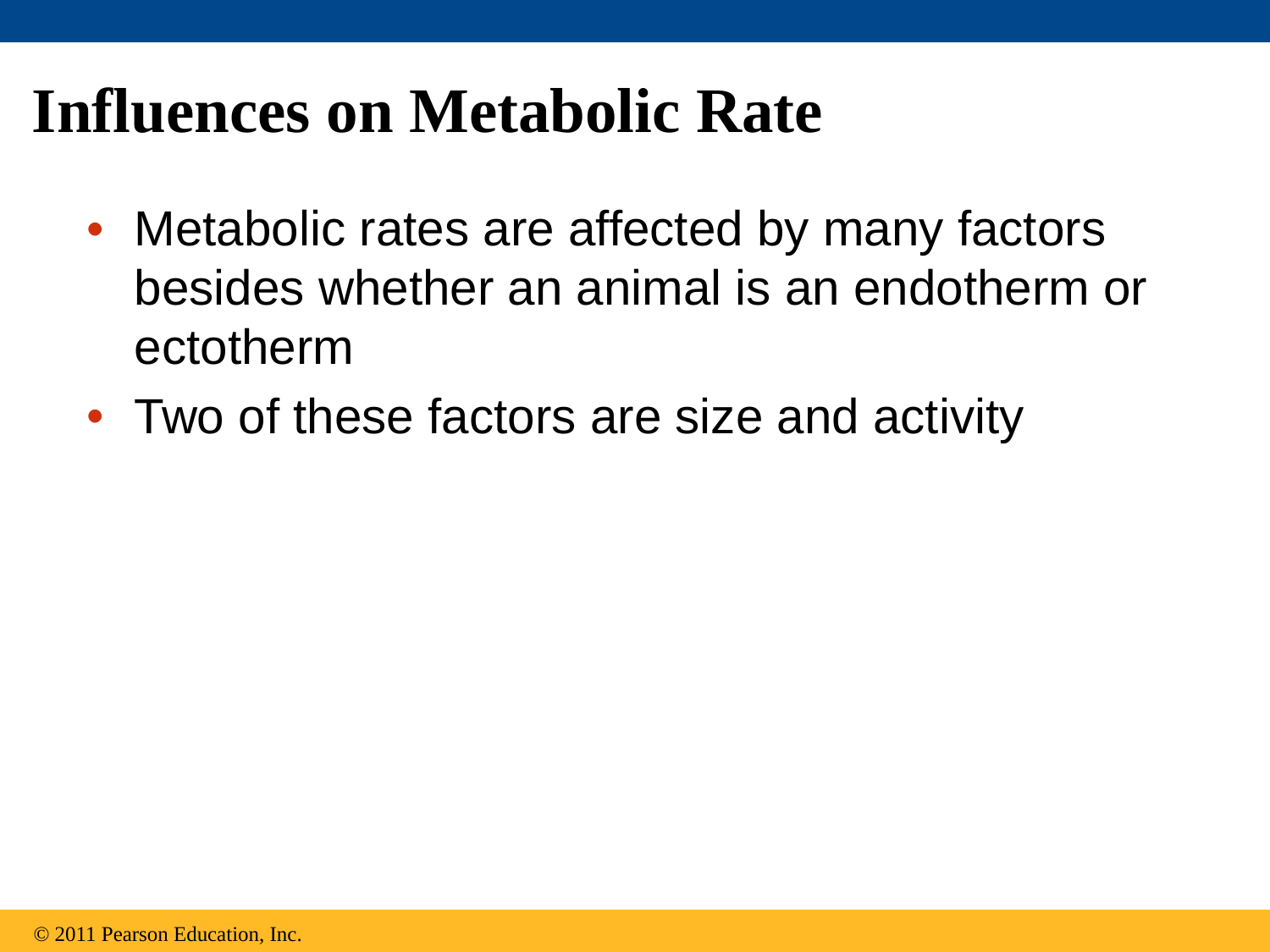

# Influences on Metabolic Rate
Metabolic rates are affected by many factors besides whether an animal is an endotherm or ectotherm
Two of these factors are size and activity

© 2011 Pearson Education, Inc.